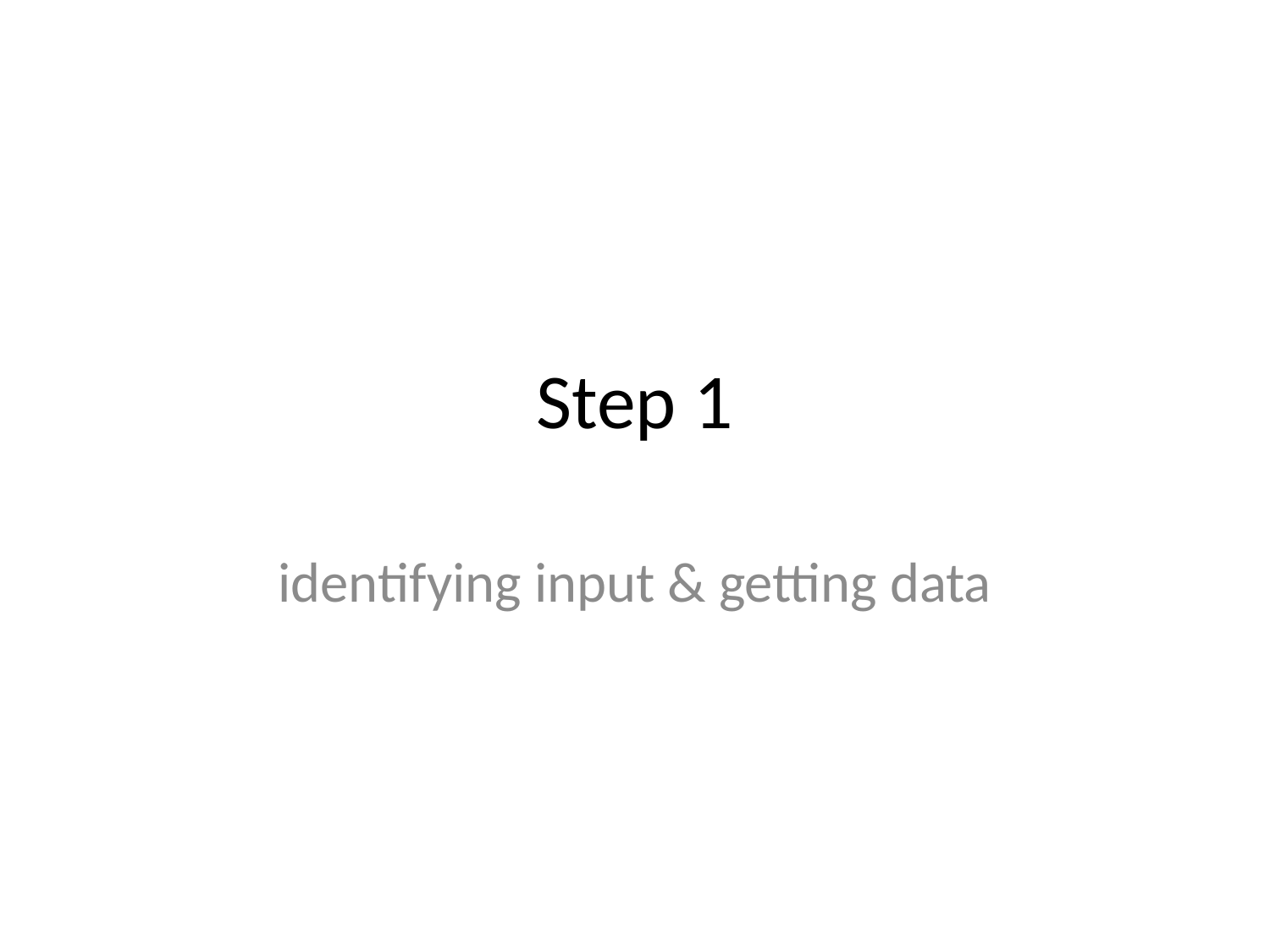

# Step 1
identifying input & getting data